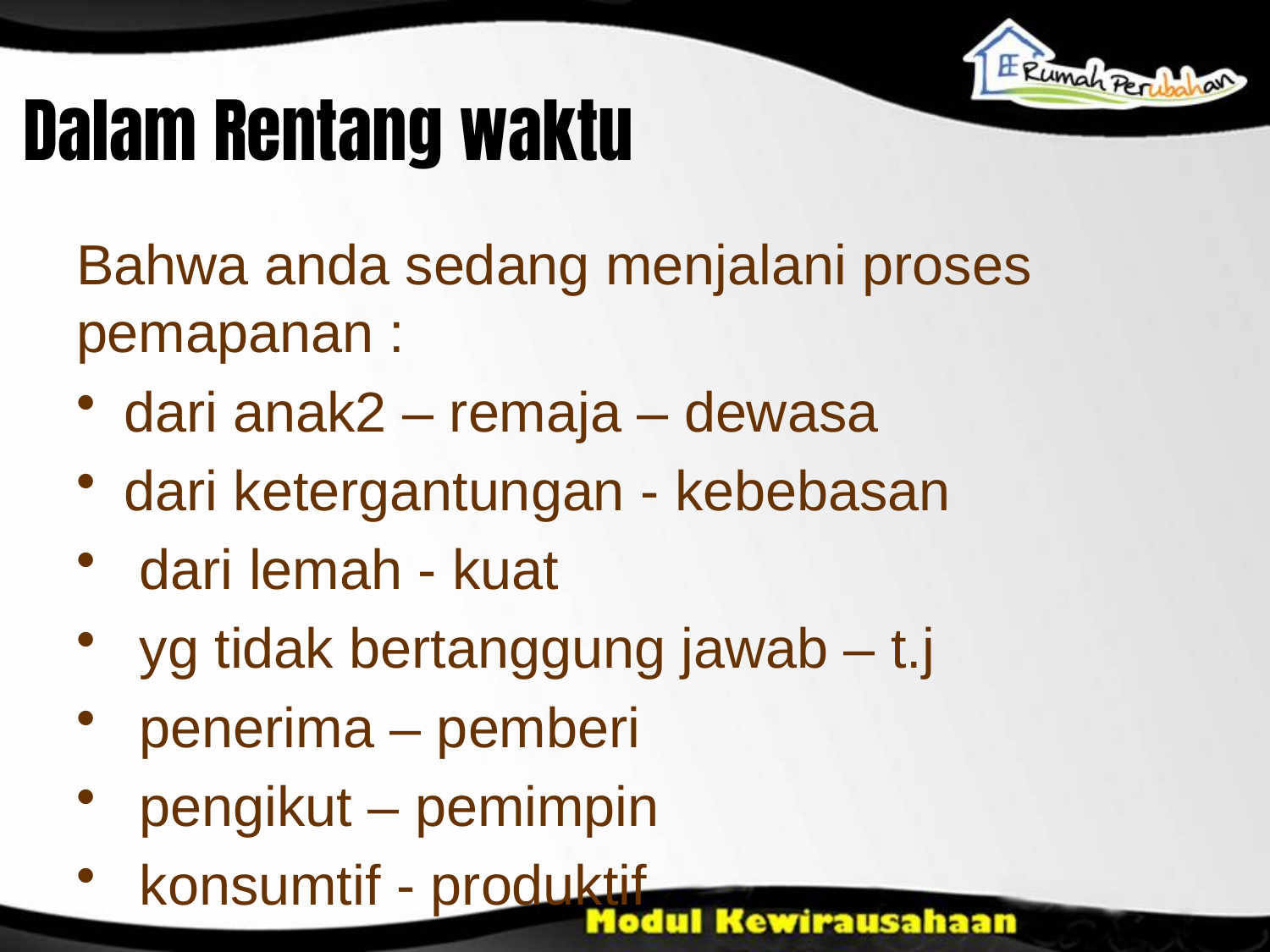

# Dalam Rentang waktu
Bahwa anda sedang menjalani proses pemapanan :
dari anak2 – remaja – dewasa
dari ketergantungan - kebebasan
 dari lemah - kuat
 yg tidak bertanggung jawab – t.j
 penerima – pemberi
 pengikut – pemimpin
 konsumtif - produktif